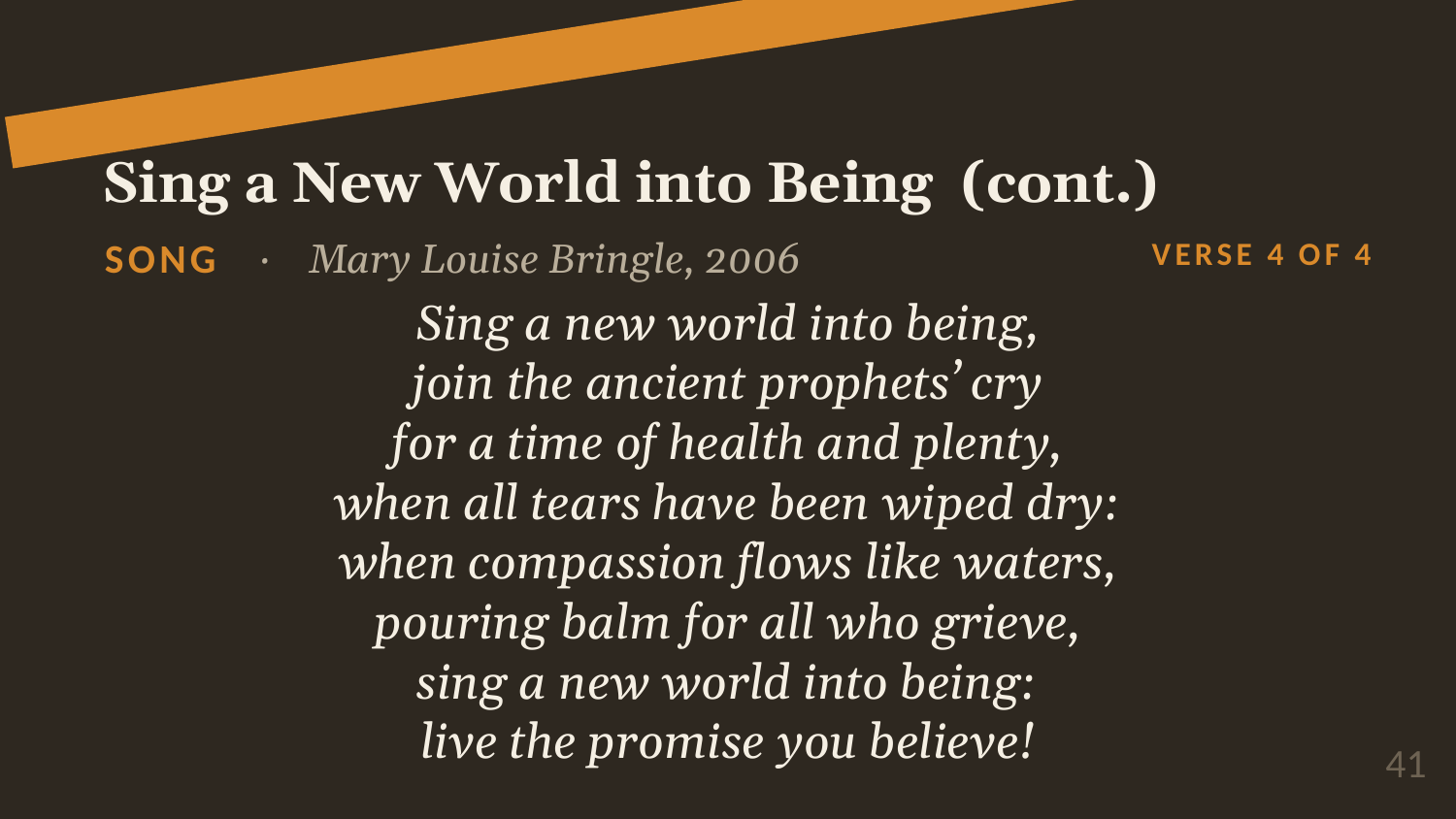

Sing a New World into Being  (cont.)
SONG    ·    Mary Louise Bringle, 2006
VERSE 4 OF 4
Sing a new world into being,
join the ancient prophets’ cry
for a time of health and plenty,
when all tears have been wiped dry:
when compassion flows like waters,
pouring balm for all who grieve,
sing a new world into being:
live the promise you believe!
41